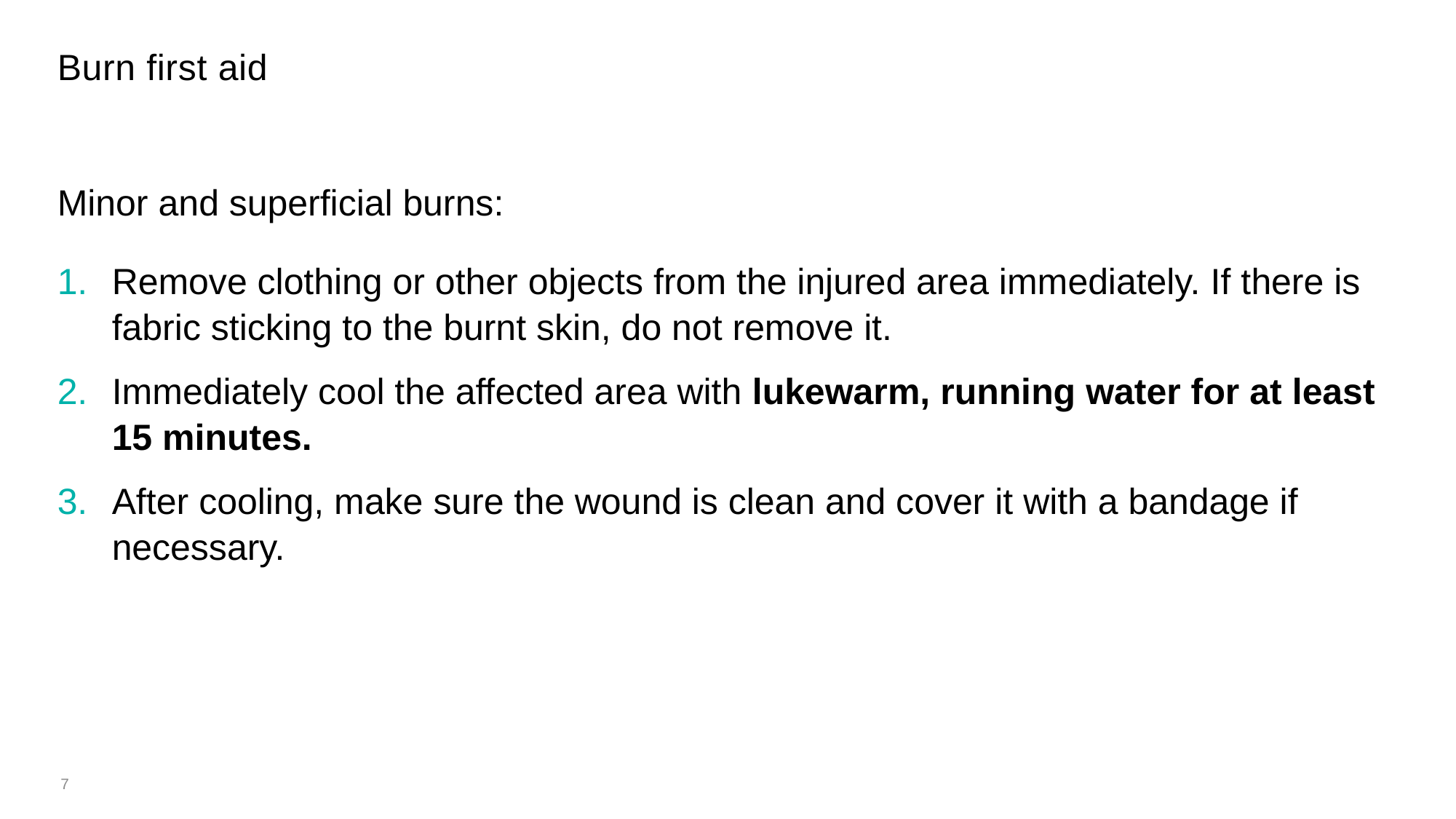

# Burn first aid
Minor and superficial burns:
Remove clothing or other objects from the injured area immediately. If there is fabric sticking to the burnt skin, do not remove it.
Immediately cool the affected area with lukewarm, running water for at least 15 minutes.
After cooling, make sure the wound is clean and cover it with a bandage if necessary.

7